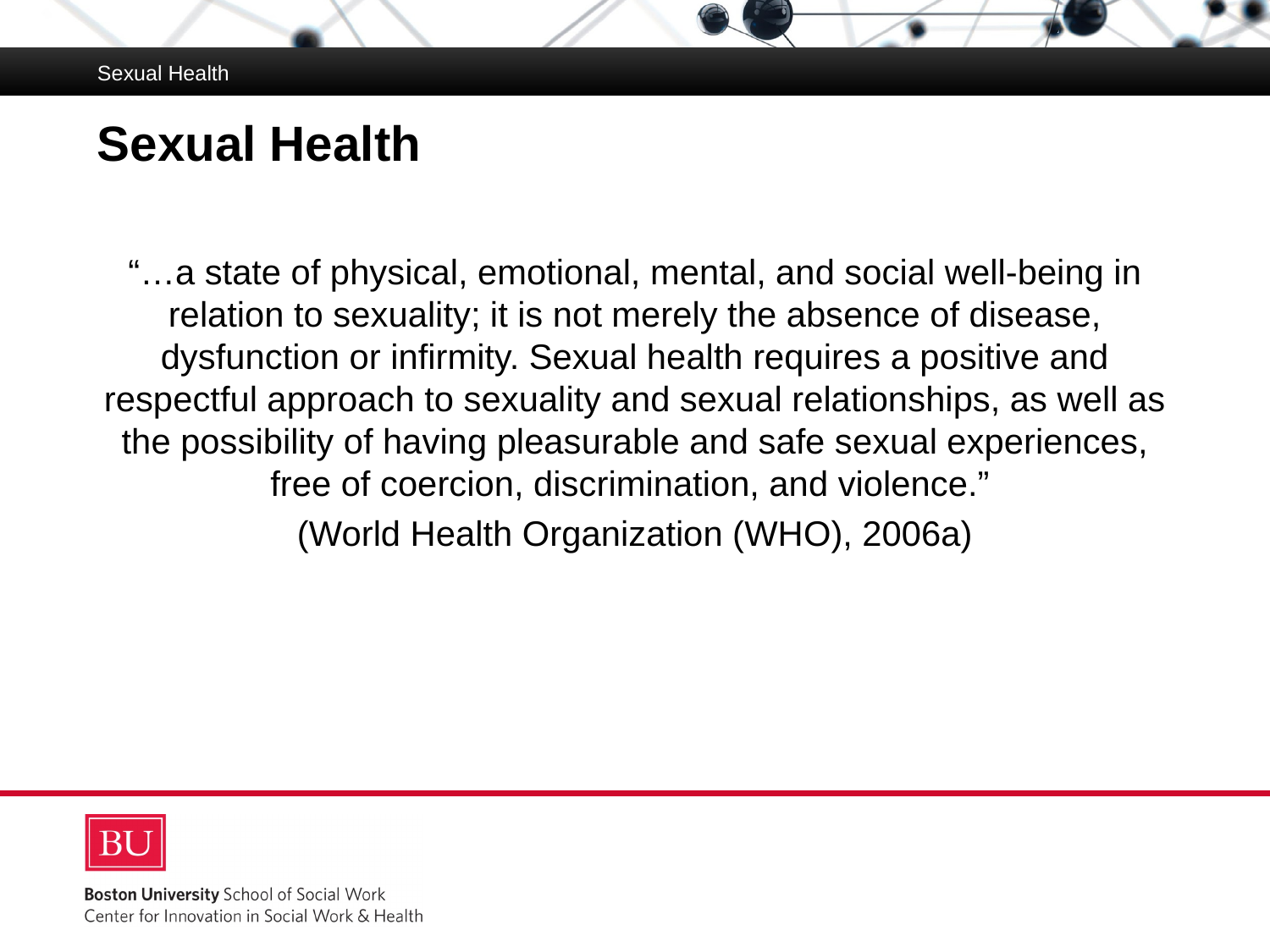

Sexual Health
# Sexual Health
“…a state of physical, emotional, mental, and social well-being in relation to sexuality; it is not merely the absence of disease, dysfunction or infirmity. Sexual health requires a positive and respectful approach to sexuality and sexual relationships, as well as the possibility of having pleasurable and safe sexual experiences, free of coercion, discrimination, and violence.”
(World Health Organization (WHO), 2006a)